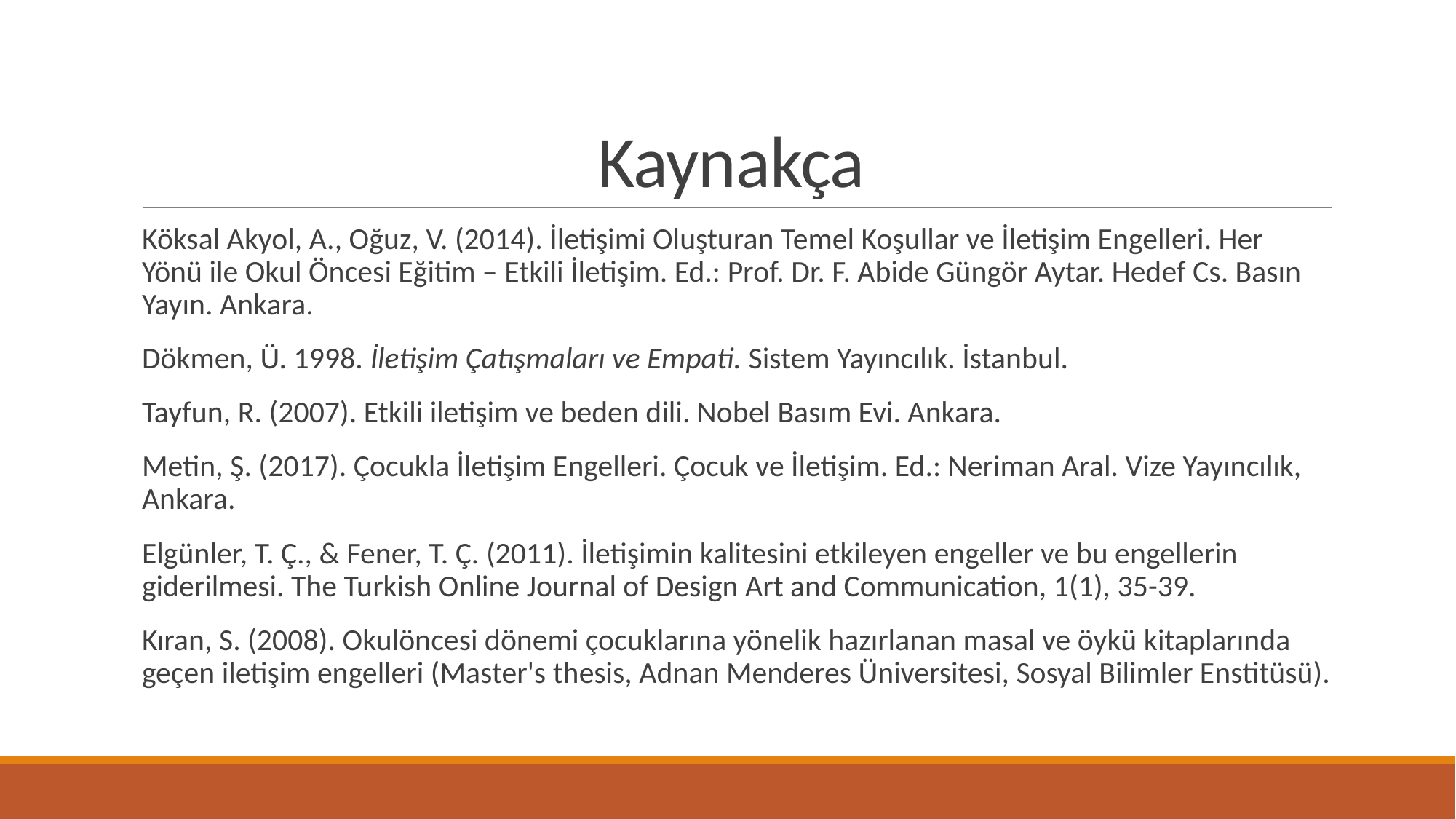

# Kaynakça
Köksal Akyol, A., Oğuz, V. (2014). İletişimi Oluşturan Temel Koşullar ve İletişim Engelleri. Her Yönü ile Okul Öncesi Eğitim – Etkili İletişim. Ed.: Prof. Dr. F. Abide Güngör Aytar. Hedef Cs. Basın Yayın. Ankara.
Dökmen, Ü. 1998. İletişim Çatışmaları ve Empati. Sistem Yayıncılık. İstanbul.
Tayfun, R. (2007). Etkili iletişim ve beden dili. Nobel Basım Evi. Ankara.
Metin, Ş. (2017). Çocukla İletişim Engelleri. Çocuk ve İletişim. Ed.: Neriman Aral. Vize Yayıncılık, Ankara.
Elgünler, T. Ç., & Fener, T. Ç. (2011). İletişimin kalitesini etkileyen engeller ve bu engellerin giderilmesi. The Turkish Online Journal of Design Art and Communication, 1(1), 35-39.
Kıran, S. (2008). Okulöncesi dönemi çocuklarına yönelik hazırlanan masal ve öykü kitaplarında geçen iletişim engelleri (Master's thesis, Adnan Menderes Üniversitesi, Sosyal Bilimler Enstitüsü).